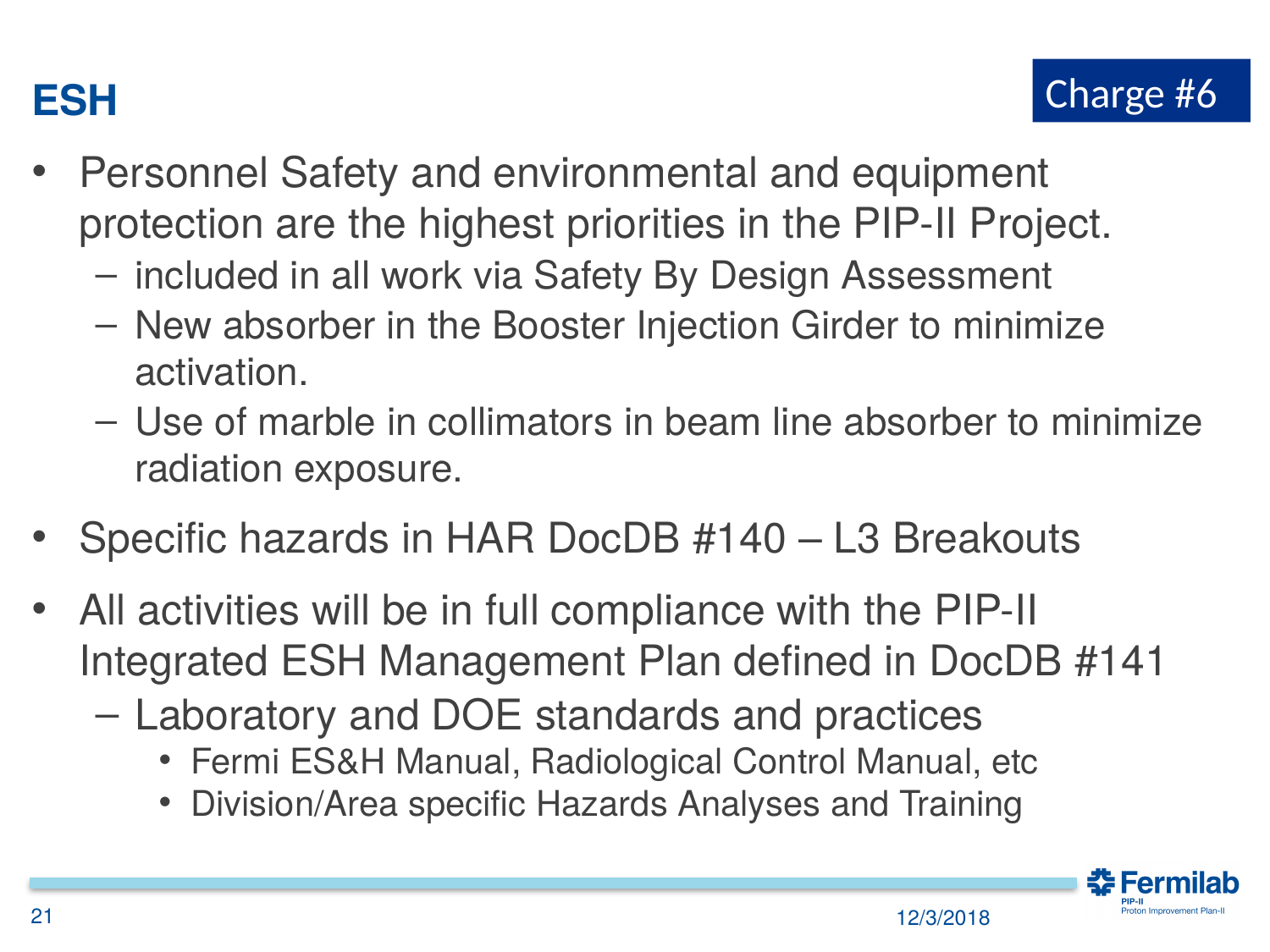

Charge #6
# ESH
Personnel Safety and environmental and equipment protection are the highest priorities in the PIP-II Project.
included in all work via Safety By Design Assessment
New absorber in the Booster Injection Girder to minimize activation.
Use of marble in collimators in beam line absorber to minimize radiation exposure.
Specific hazards in HAR DocDB #140 – L3 Breakouts
All activities will be in full compliance with the PIP-II Integrated ESH Management Plan defined in DocDB #141
Laboratory and DOE standards and practices
Fermi ES&H Manual, Radiological Control Manual, etc
Division/Area specific Hazards Analyses and Training

21
12/3/2018